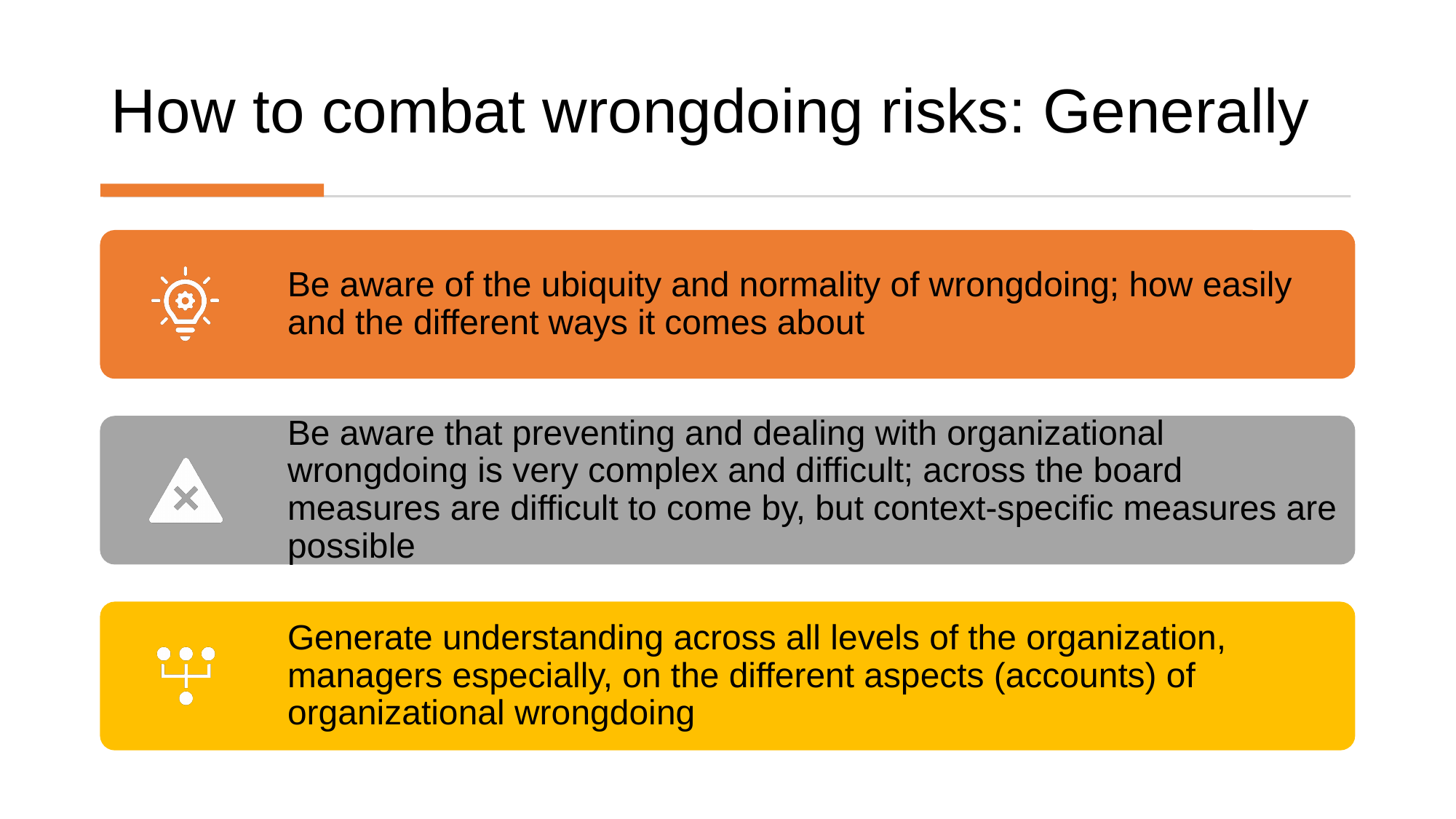

# How to combat wrongdoing risks: Generally

Be aware of the ubiquity and normality of wrongdoing; how easily and the different ways it comes about
Be aware that preventing and dealing with organizational wrongdoing is very complex and difficult; across the board measures are difficult to come by, but context-specific measures are possible
Generate understanding across all levels of the organization, managers especially, on the different aspects (accounts) of organizational wrongdoing